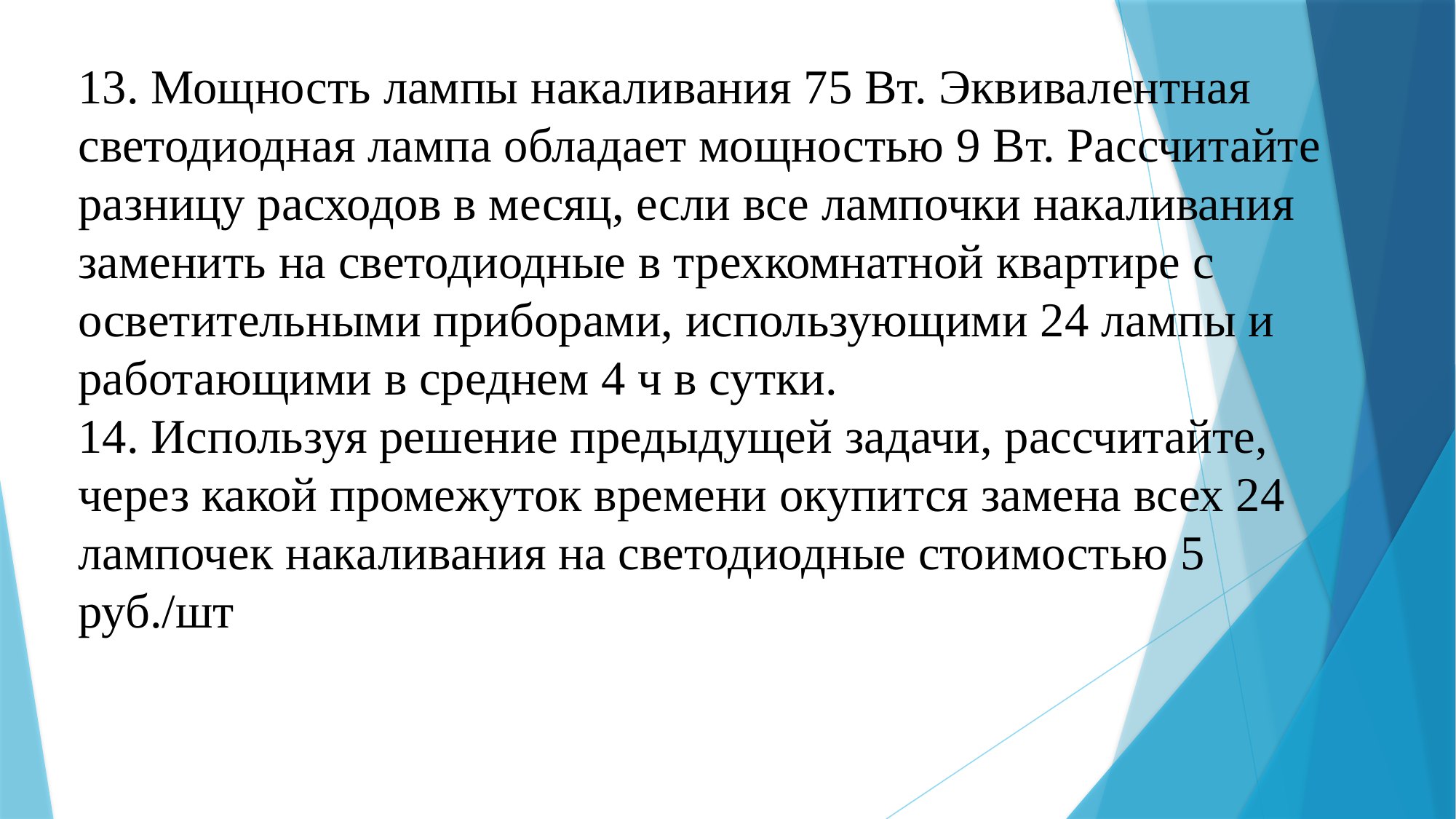

13. Мощность лампы накаливания 75 Вт. Эквивалентная светодиодная лампа обладает мощностью 9 Вт. Рассчитайте разницу расходов в месяц, если все лампочки накаливания заменить на светодиодные в трехкомнатной квартире с осветительными приборами, использующими 24 лампы и работающими в среднем 4 ч в сутки.
14. Используя решение предыдущей задачи, рассчитайте, через какой промежуток времени окупится замена всех 24 лампочек накаливания на светодиодные стоимостью 5 руб./шт